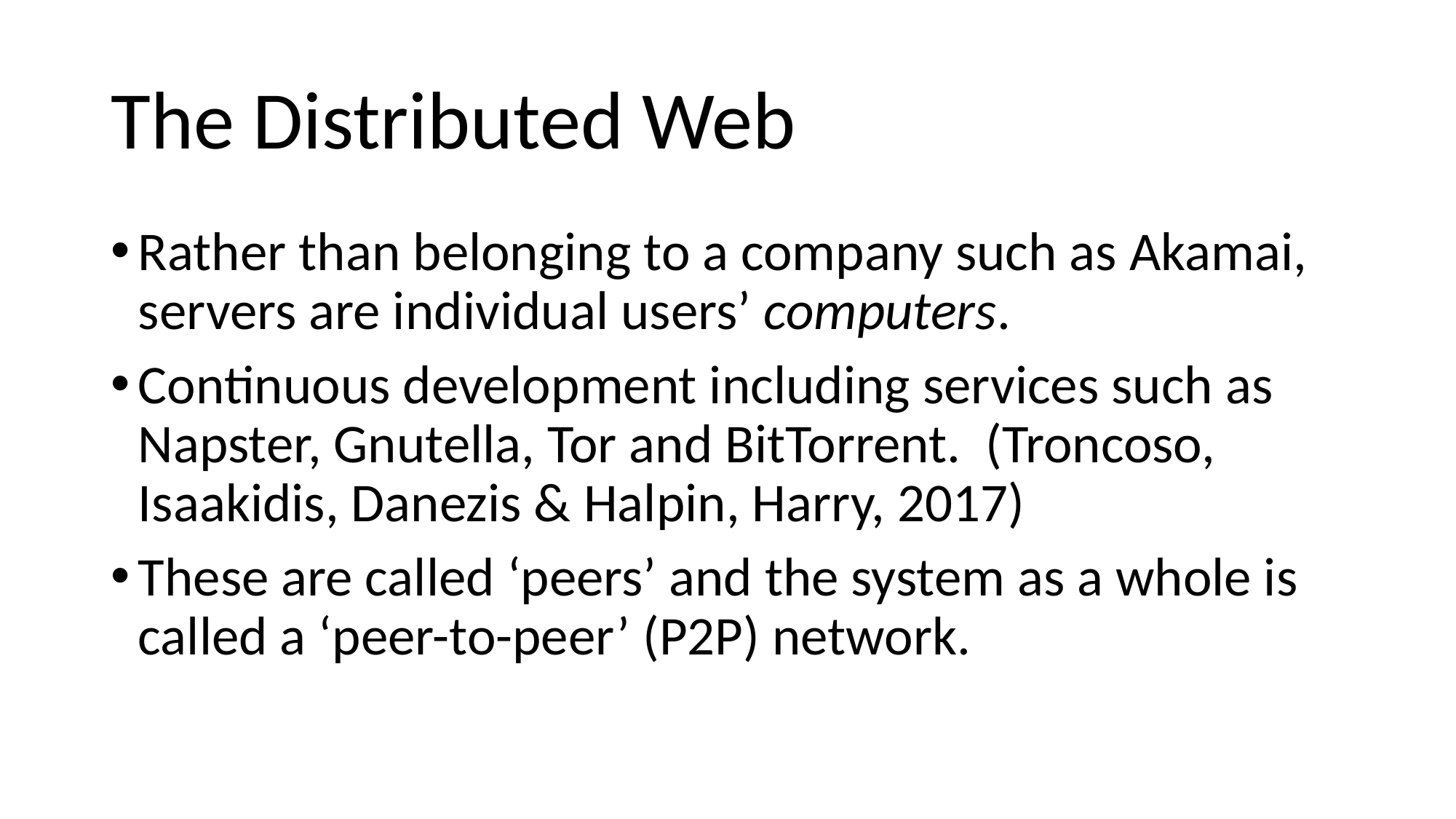

# The Distributed Web
Rather than belonging to a company such as Akamai, servers are individual users’ computers.
Continuous development including services such as Napster, Gnutella, Tor and BitTorrent.  (Troncoso, Isaakidis, Danezis & Halpin, Harry, 2017)
These are called ‘peers’ and the system as a whole is called a ‘peer-to-peer’ (P2P) network.